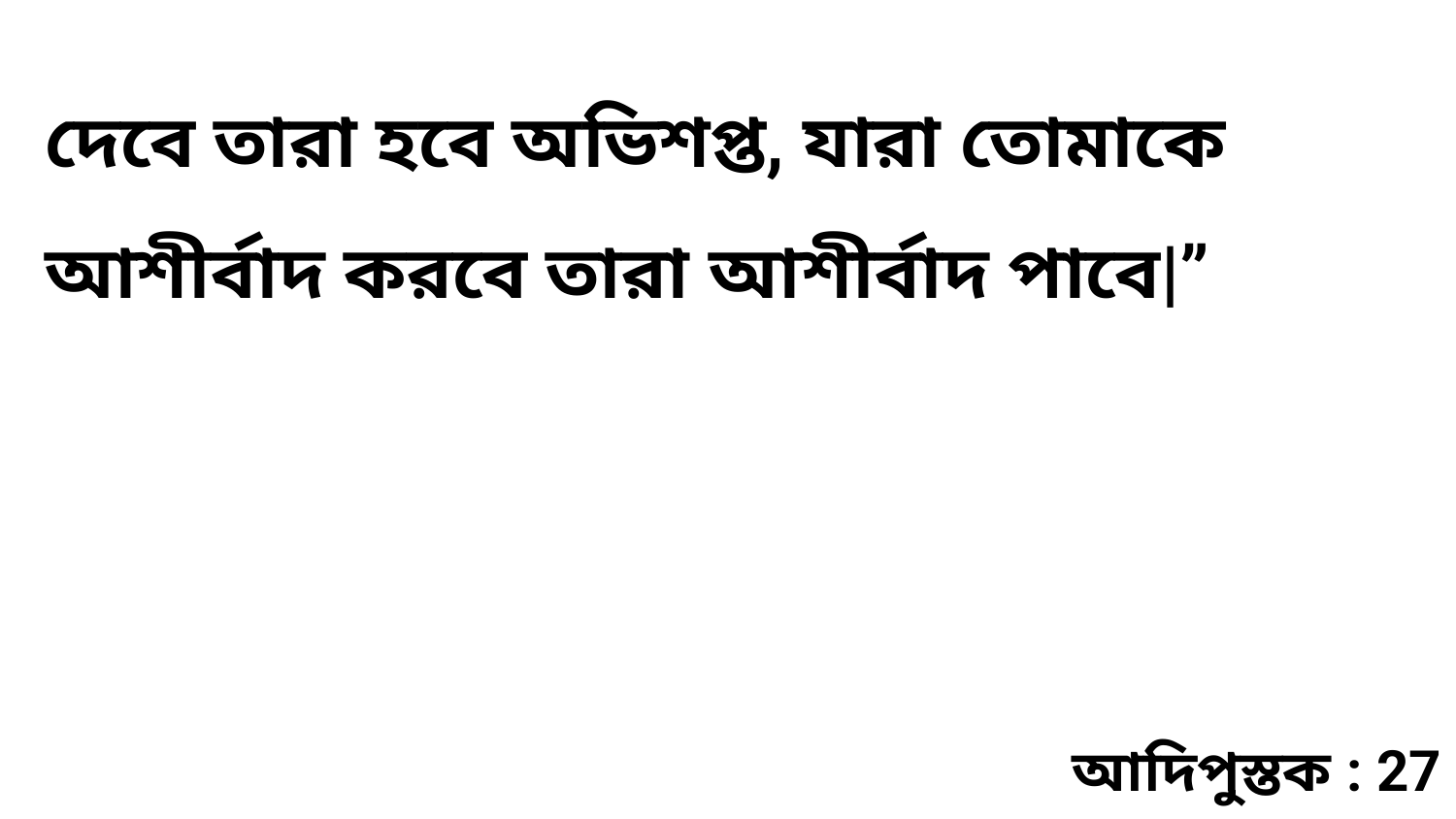

দেবে তারা হবে অভিশপ্ত, যারা তোমাকে আশীর্বাদ করবে তারা আশীর্বাদ পাবে|”
আদিপুস্তক : 27